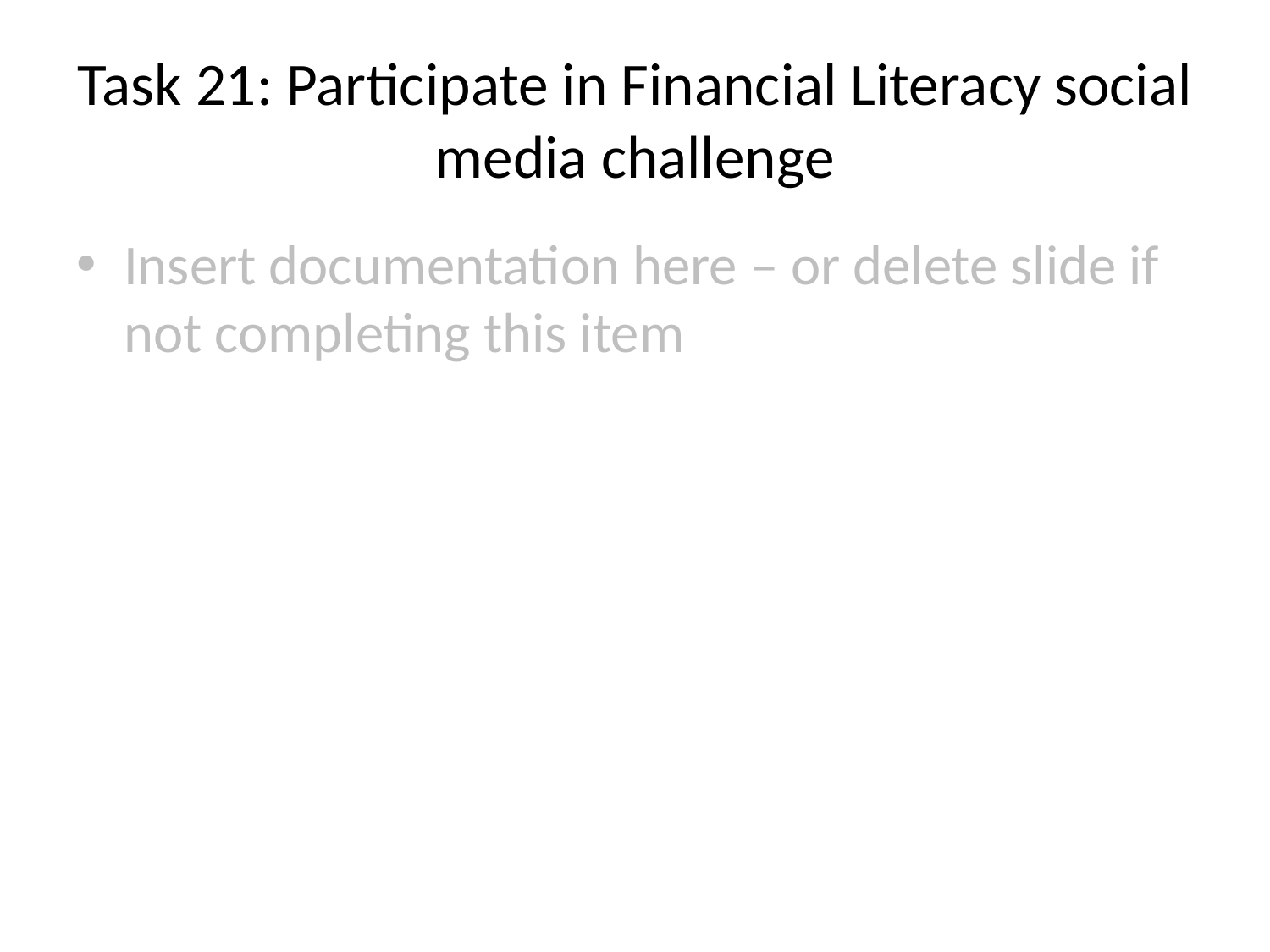

# Task 21: Participate in Financial Literacy social media challenge
Insert documentation here – or delete slide if not completing this item